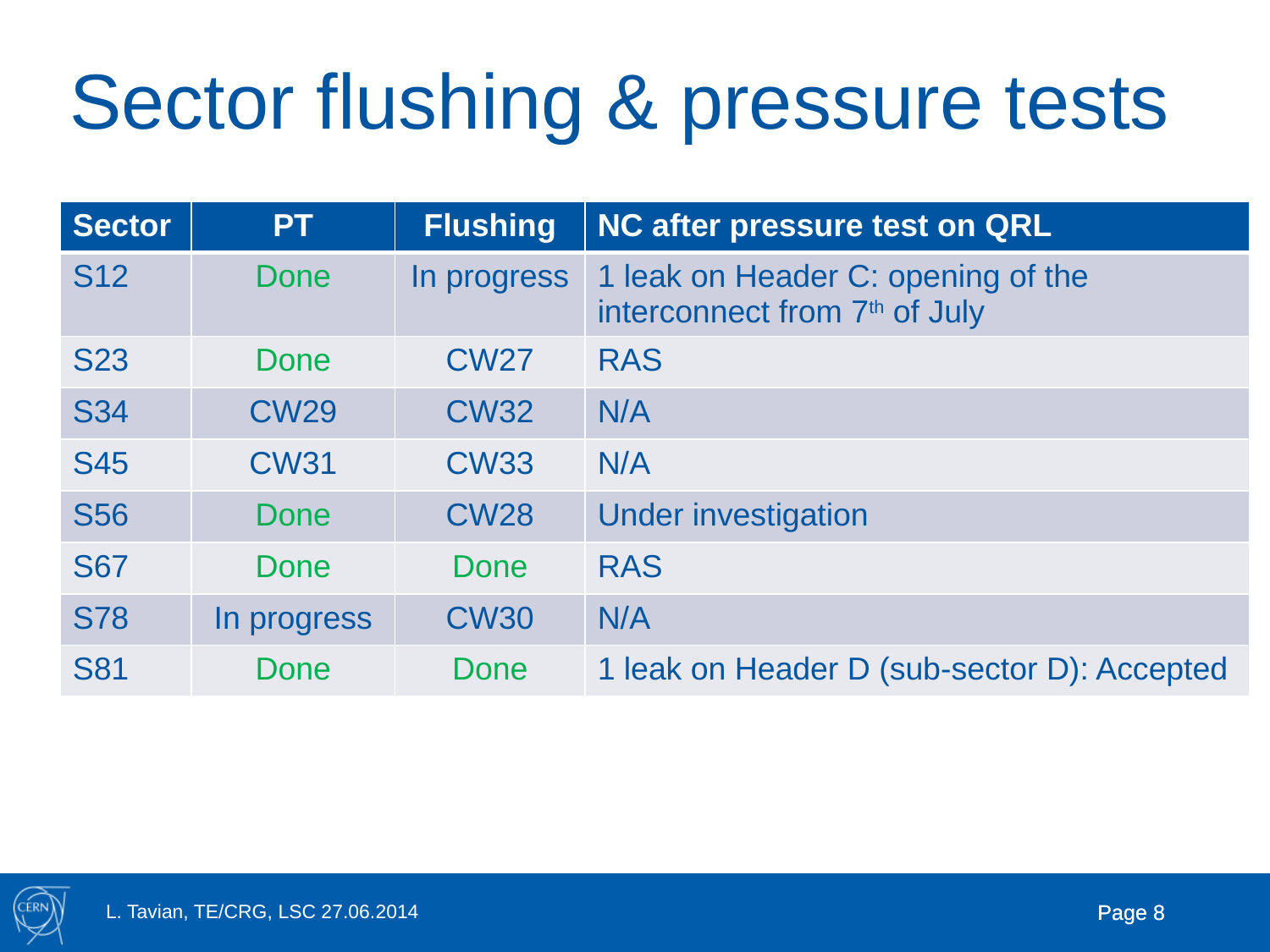

# Sector flushing & pressure tests
| Sector | PT | Flushing | NC after pressure test on QRL |
| --- | --- | --- | --- |
| S12 | Done | In progress | 1 leak on Header C: opening of the interconnect from 7th of July |
| S23 | Done | CW27 | RAS |
| S34 | CW29 | CW32 | N/A |
| S45 | CW31 | CW33 | N/A |
| S56 | Done | CW28 | Under investigation |
| S67 | Done | Done | RAS |
| S78 | In progress | CW30 | N/A |
| S81 | Done | Done | 1 leak on Header D (sub-sector D): Accepted |